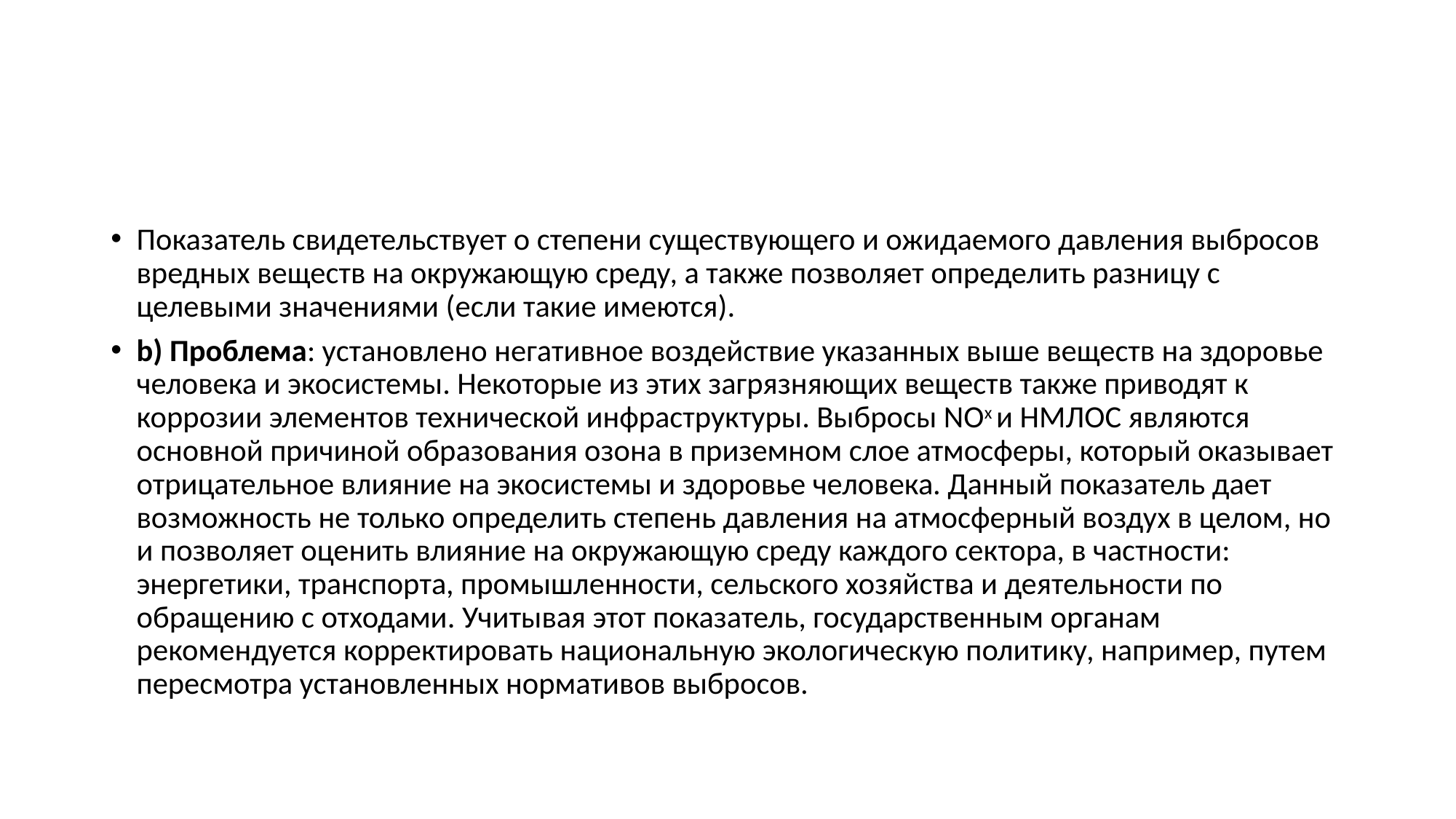

#
Показатель свидетельствует о степени существующего и ожидаемого давления выбросов вредных веществ на окружающую среду, а также позволяет определить разницу с целевыми значениями (если такие имеются).
b) Проблема: установлено негативное воздействие указанных выше веществ на здоровье человека и экосистемы. Некоторые из этих загрязняющих веществ также приводят к коррозии элементов технической инфраструктуры. Выбросы NOх и НМЛОС являются основной причиной образования озона в приземном слое атмосферы, который оказывает отрицательное влияние на экосистемы и здоровье человека. Данный показатель дает возможность не только определить степень давления на атмосферный воздух в целом, но и позволяет оценить влияние на окружающую среду каждого сектора, в частности: энергетики, транспорта, промышленности, сельского хозяйства и деятельности по обращению с отходами. Учитывая этот показатель, государственным органам рекомендуется корректировать национальную экологическую политику, например, путем пересмотра установленных нормативов выбросов.